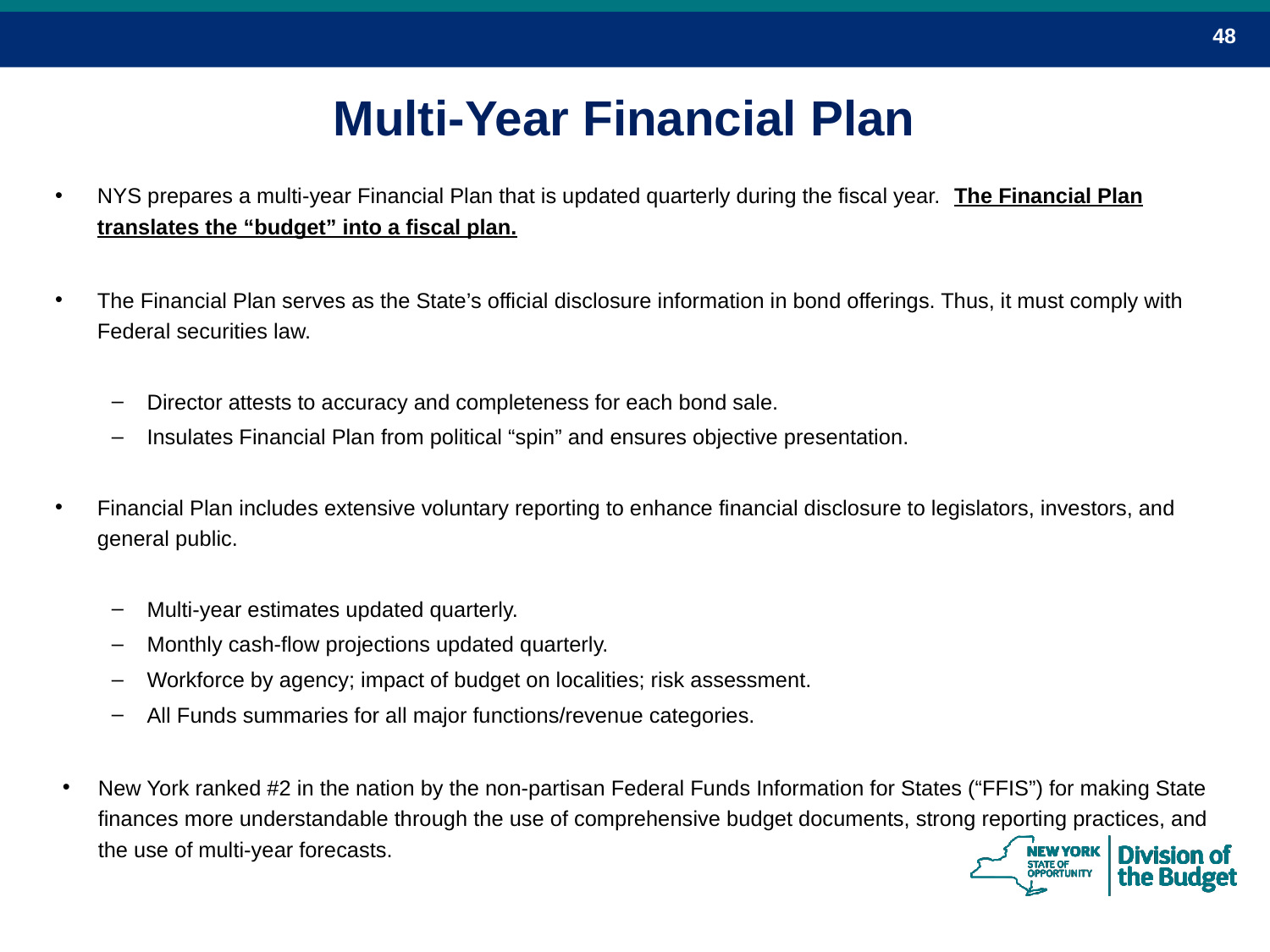

48
# Multi-Year Financial Plan

NYS prepares a multi-year Financial Plan that is updated quarterly during the fiscal year.  The Financial Plan translates the “budget” into a fiscal plan.

The Financial Plan serves as the State’s official disclosure information in bond offerings. Thus, it must comply with Federal securities law.

Director attests to accuracy and completeness for each bond sale.
Insulates Financial Plan from political “spin” and ensures objective presentation.

Financial Plan includes extensive voluntary reporting to enhance financial disclosure to legislators, investors, and general public.

Multi-year estimates updated quarterly.
Monthly cash-flow projections updated quarterly.
Workforce by agency; impact of budget on localities; risk assessment.
All Funds summaries for all major functions/revenue categories.

New York ranked #2 in the nation by the non-partisan Federal Funds Information for States (“FFIS”) for making State finances more understandable through the use of comprehensive budget documents, strong reporting practices, and the use of multi-year forecasts.